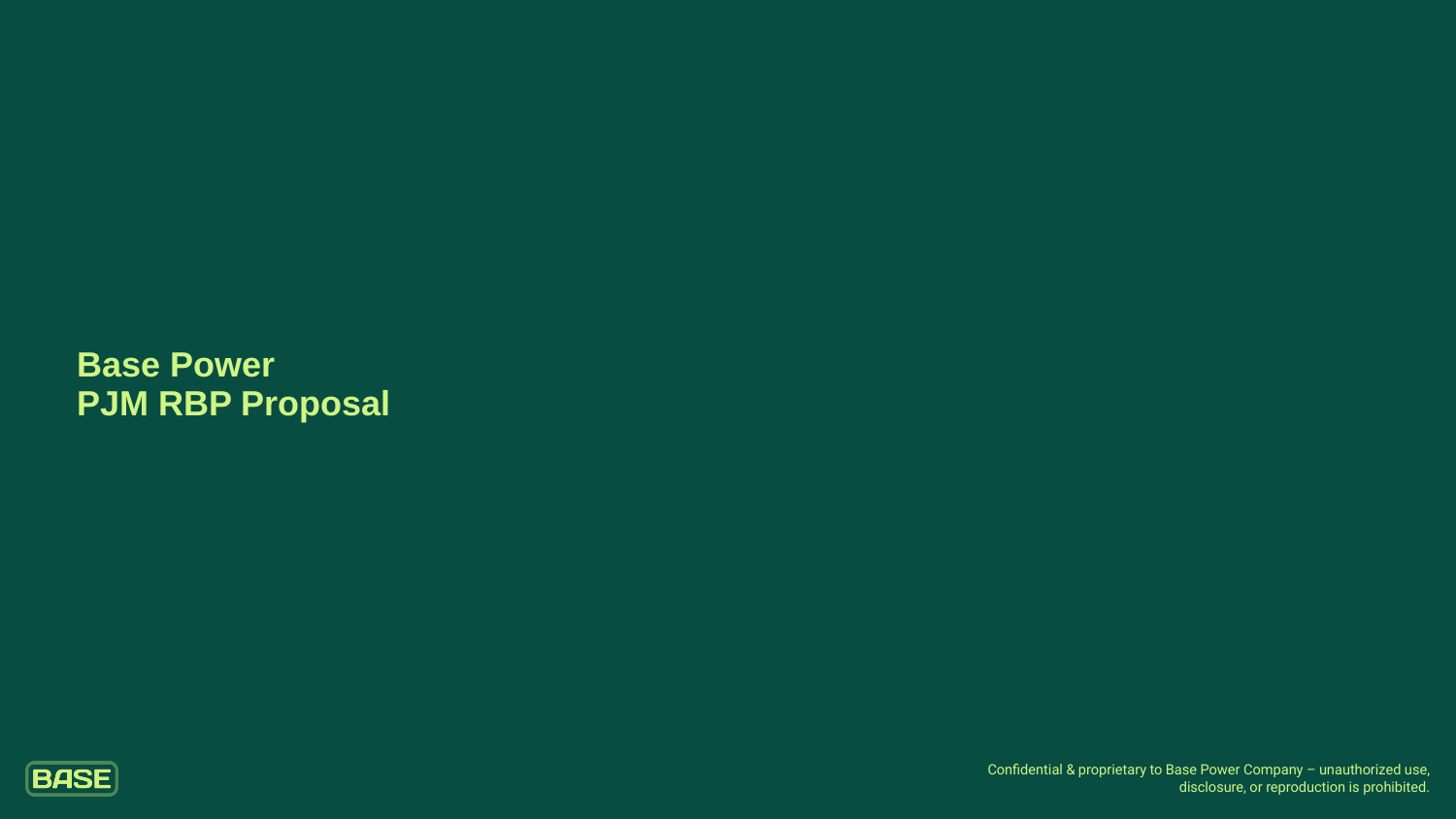

# Base Power PJM RBP Proposal
Confidential & proprietary to Base Power Company – unauthorized use, disclosure, or reproduction is prohibited.